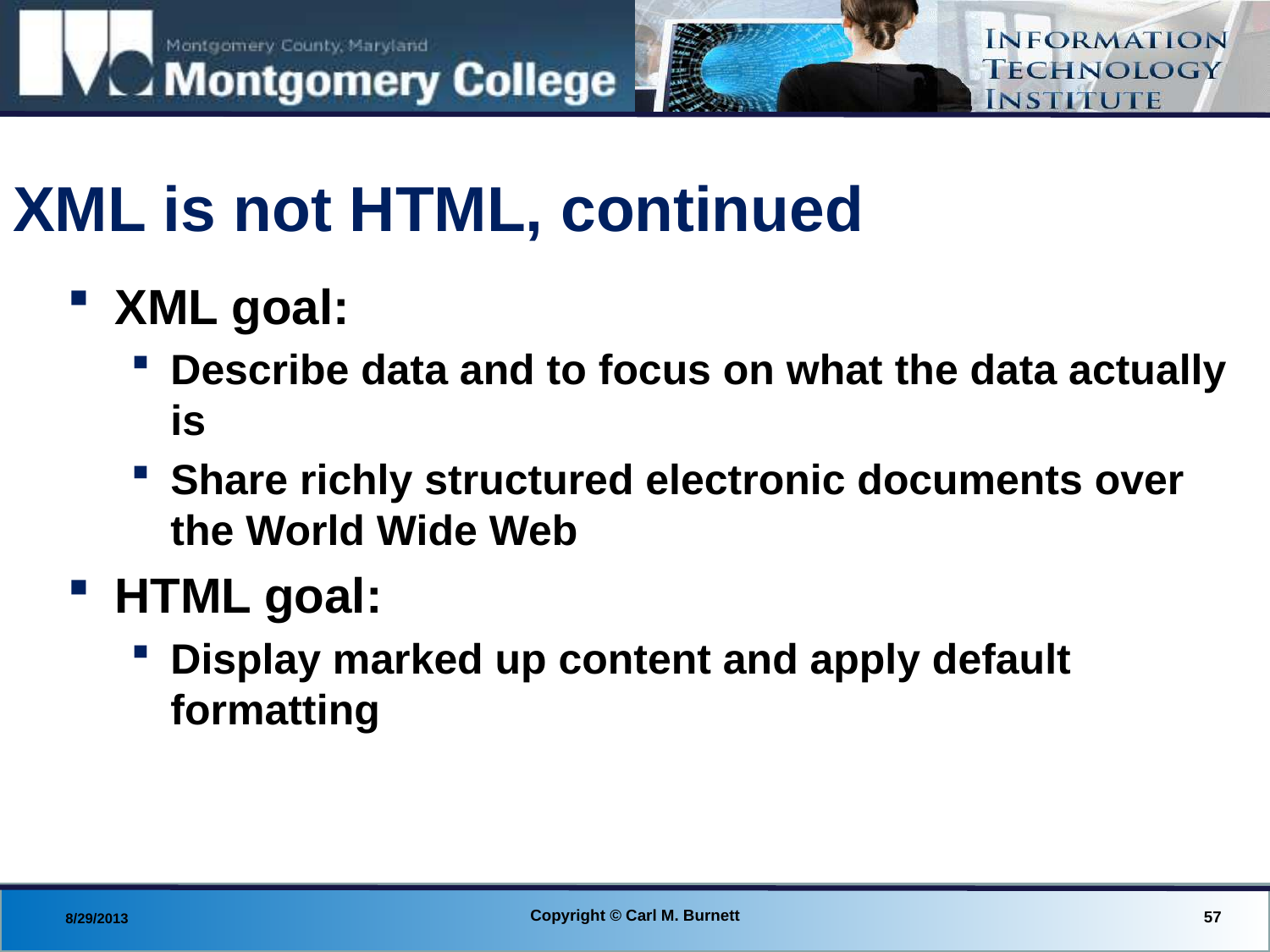

# XML is not HTML, continued
XML goal:
Describe data and to focus on what the data actually is
Share richly structured electronic documents over the World Wide Web
HTML goal:
Display marked up content and apply default formatting
Copyright © Carl M. Burnett
57
8/29/2013